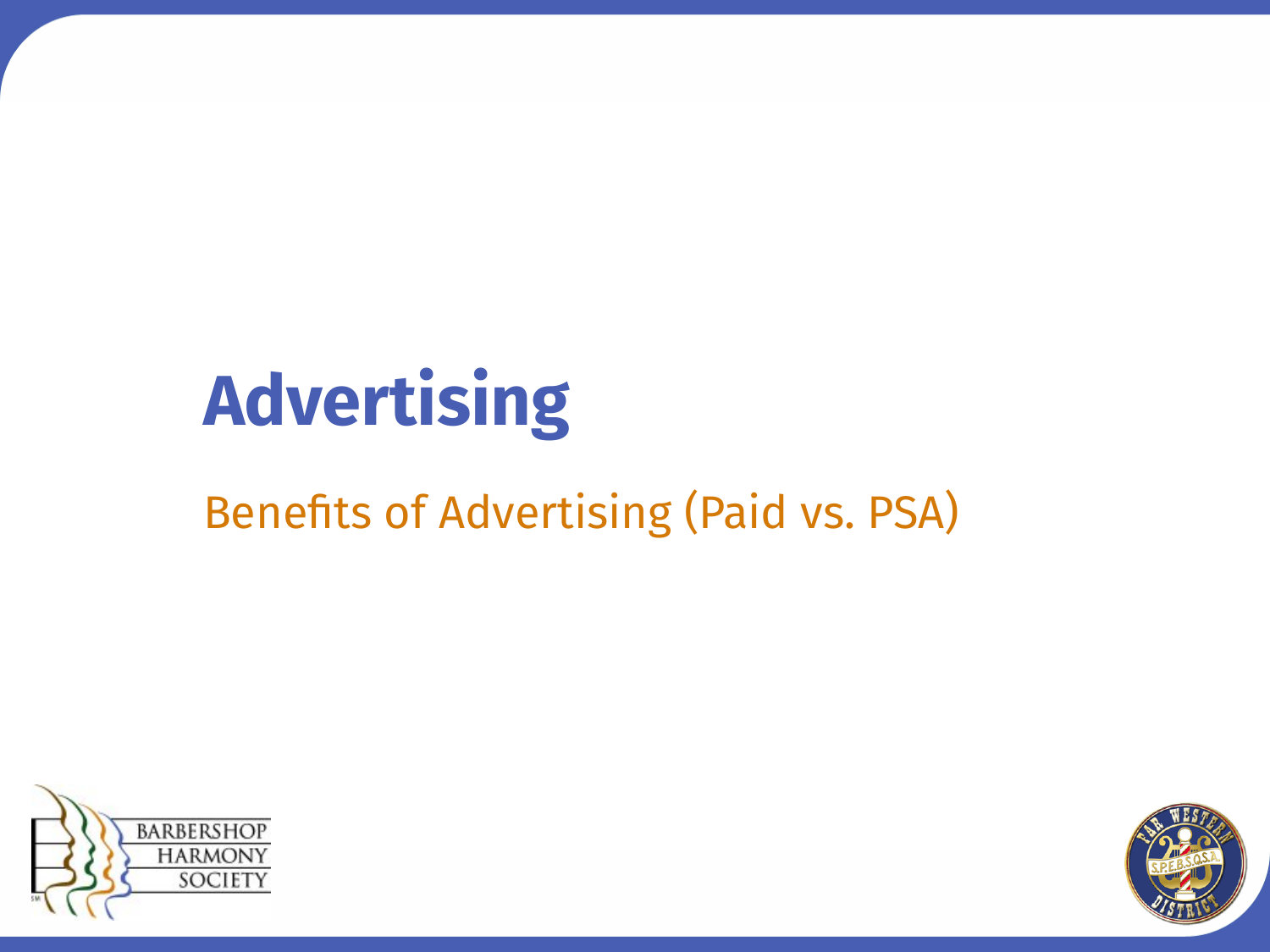

# Advertising
Benefits of Advertising (Paid vs. PSA)